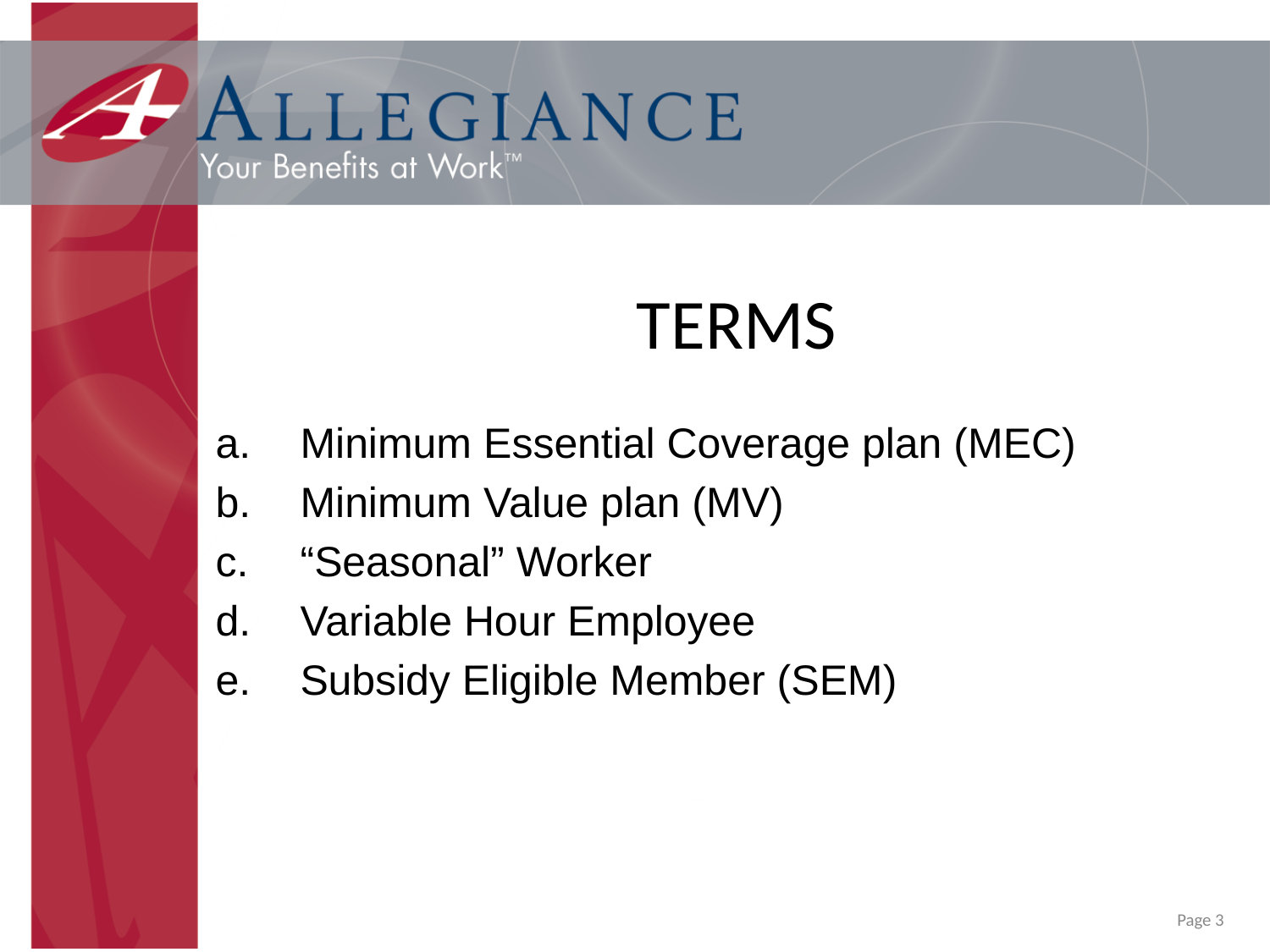

TERMS

Minimum Essential Coverage plan (MEC)
Minimum Value plan (MV)
“Seasonal” Worker
Variable Hour Employee
Subsidy Eligible Member (SEM)
Page 3